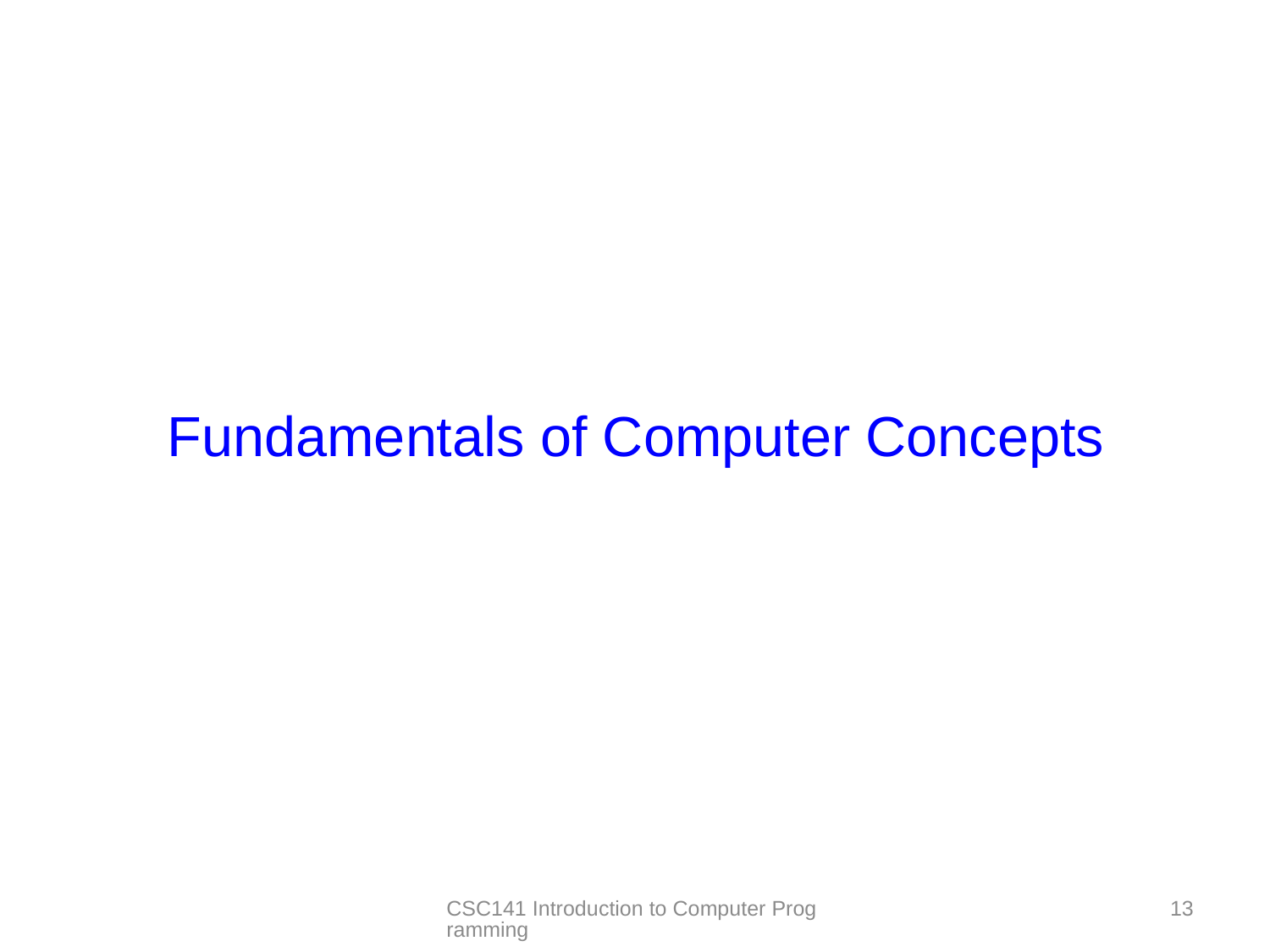

# Fundamentals of Computer Concepts
CSC141 Introduction to Computer Programming
13